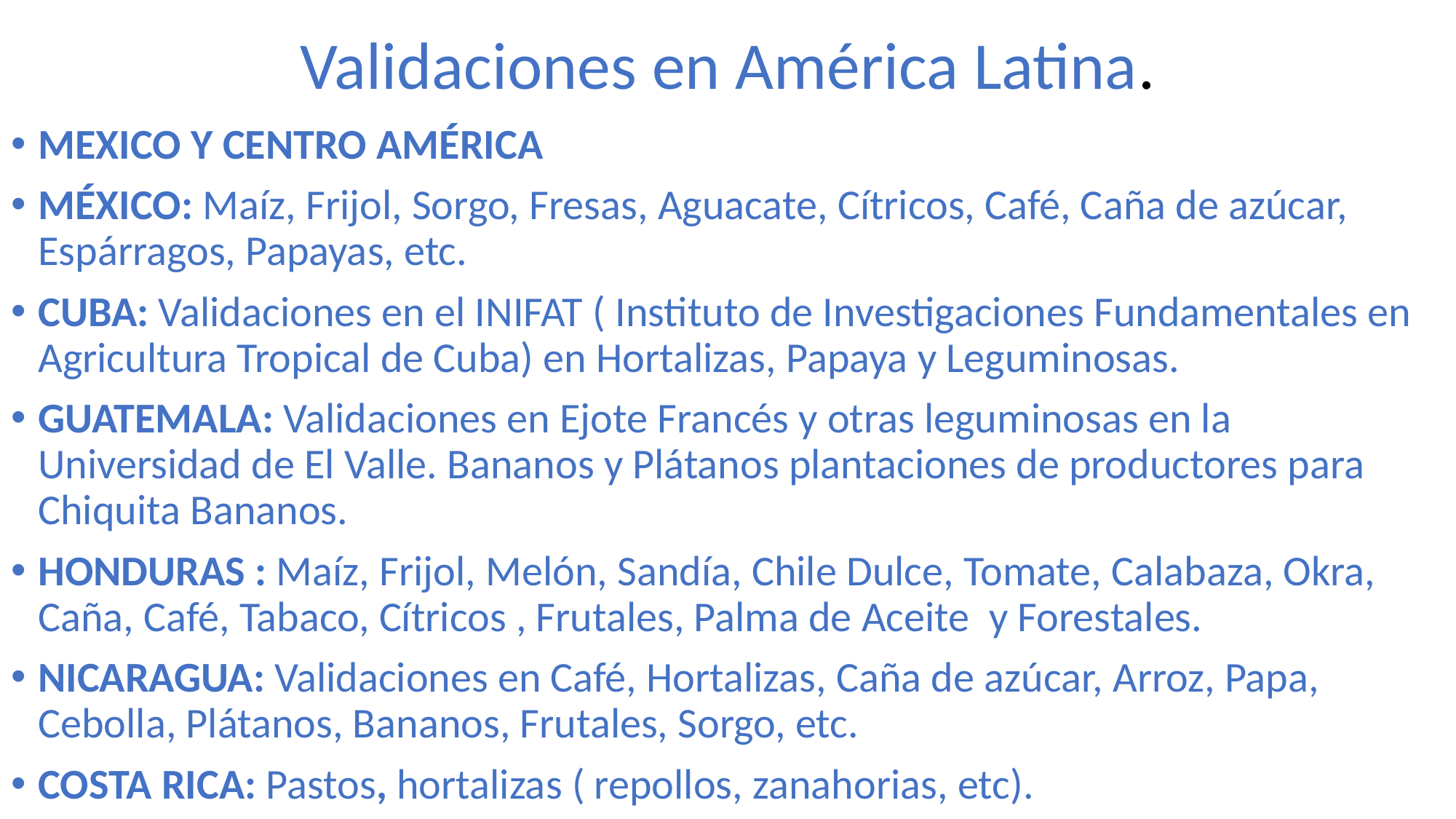

# Validaciones en América Latina.
MEXICO Y CENTRO AMÉRICA
MÉXICO: Maíz, Frijol, Sorgo, Fresas, Aguacate, Cítricos, Café, Caña de azúcar, Espárragos, Papayas, etc.
CUBA: Validaciones en el INIFAT ( Instituto de Investigaciones Fundamentales en Agricultura Tropical de Cuba) en Hortalizas, Papaya y Leguminosas.
GUATEMALA: Validaciones en Ejote Francés y otras leguminosas en la Universidad de El Valle. Bananos y Plátanos plantaciones de productores para Chiquita Bananos.
HONDURAS : Maíz, Frijol, Melón, Sandía, Chile Dulce, Tomate, Calabaza, Okra, Caña, Café, Tabaco, Cítricos , Frutales, Palma de Aceite  y Forestales.
NICARAGUA: Validaciones en Café, Hortalizas, Caña de azúcar, Arroz, Papa, Cebolla, Plátanos, Bananos, Frutales, Sorgo, etc.
COSTA RICA: Pastos, hortalizas ( repollos, zanahorias, etc).